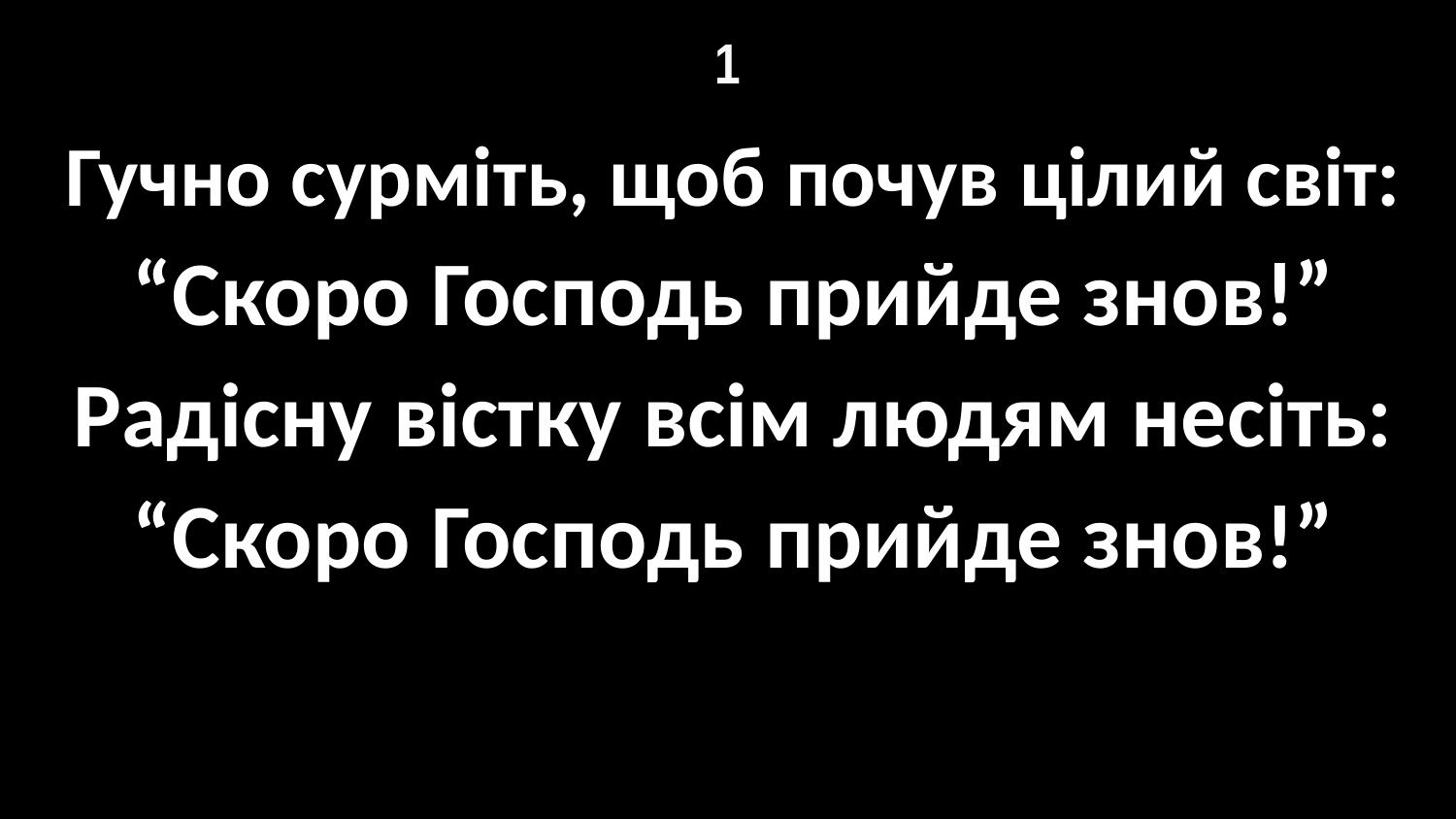

# 1
Гучно сурміть, щоб почув цілий світ:
“Скоро Господь прийде знов!”
Радісну вістку всім людям несіть:
“Скоро Господь прийде знов!”